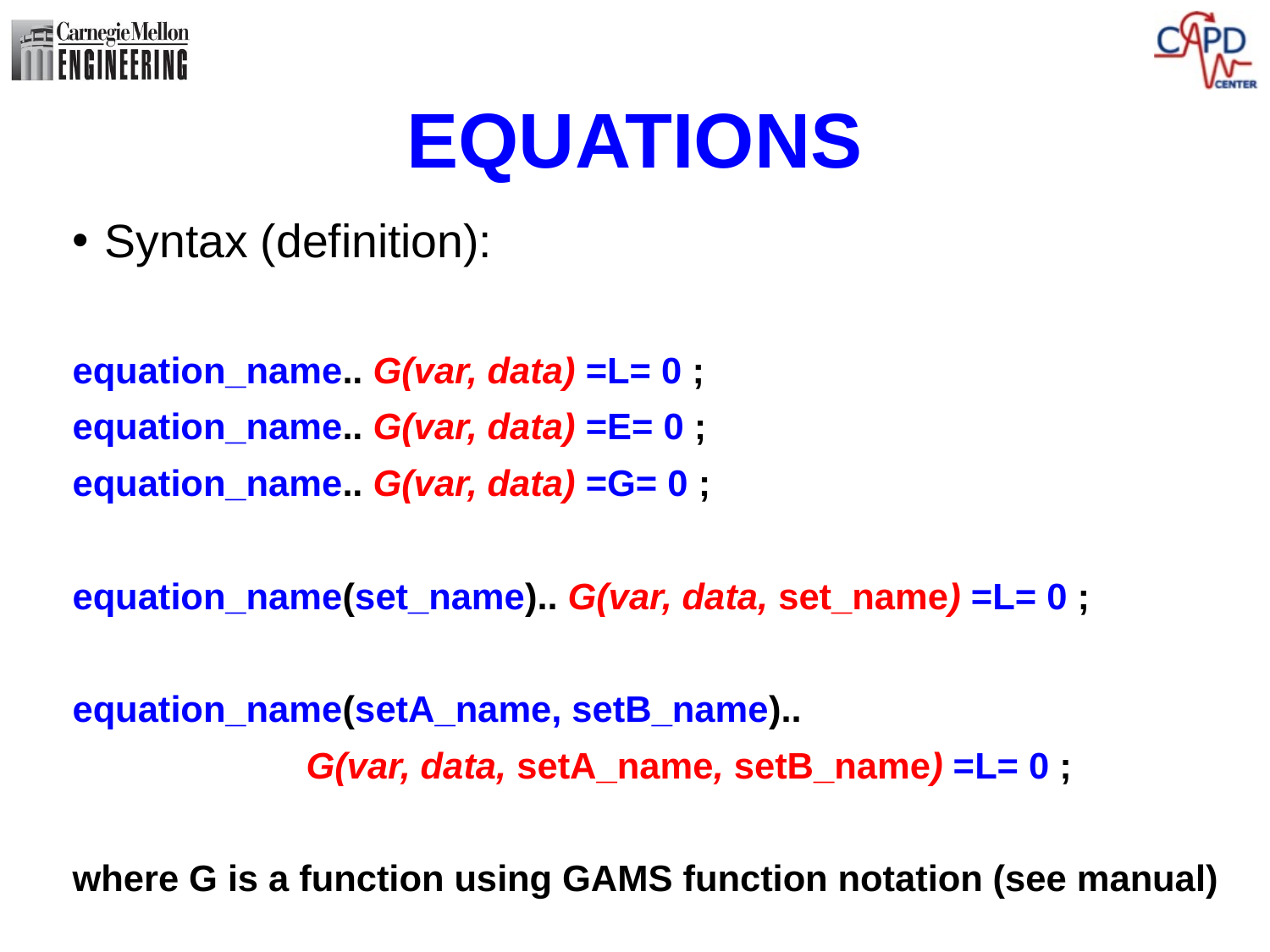

# EQUATIONS
Syntax (definition):

equation_name.. G(var, data) =L= 0 ;
equation_name.. G(var, data) =E= 0 ;
equation_name.. G(var, data) =G= 0 ;

equation_name(set_name).. G(var, data, set_name) =L= 0 ;

equation_name(setA_name, setB_name)..
                       G(var, data, setA_name, setB_name) =L= 0 ;

where G is a function using GAMS function notation (see manual)